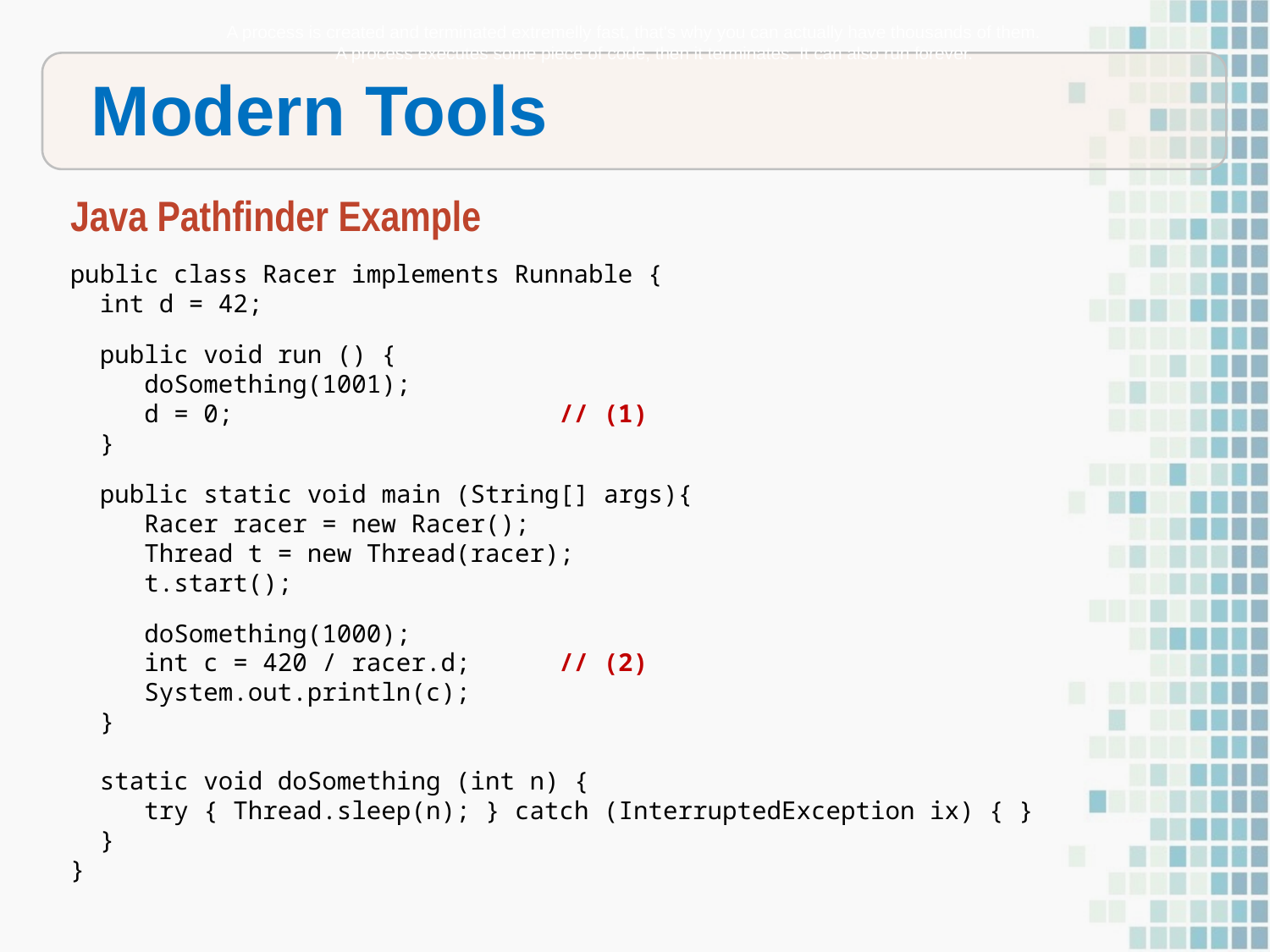

A process is created and terminated extremelly fast, that's why you can actually have thousands of them.
A process executes some piece of code, then it terminates. It can also run forever.
Modern Tools

Java Pathfinder Example
public class Racer implements Runnable {
  int d = 42;

  public void run () {
     doSomething(1001);
     d = 0;                      // (1)
  }

  public static void main (String[] args){
     Racer racer = new Racer();
     Thread t = new Thread(racer);
     t.start();

     doSomething(1000);
     int c = 420 / racer.d;      // (2)
     System.out.println(c);
  }

  static void doSomething (int n) {
     try { Thread.sleep(n); } catch (InterruptedException ix) { }
  }
}